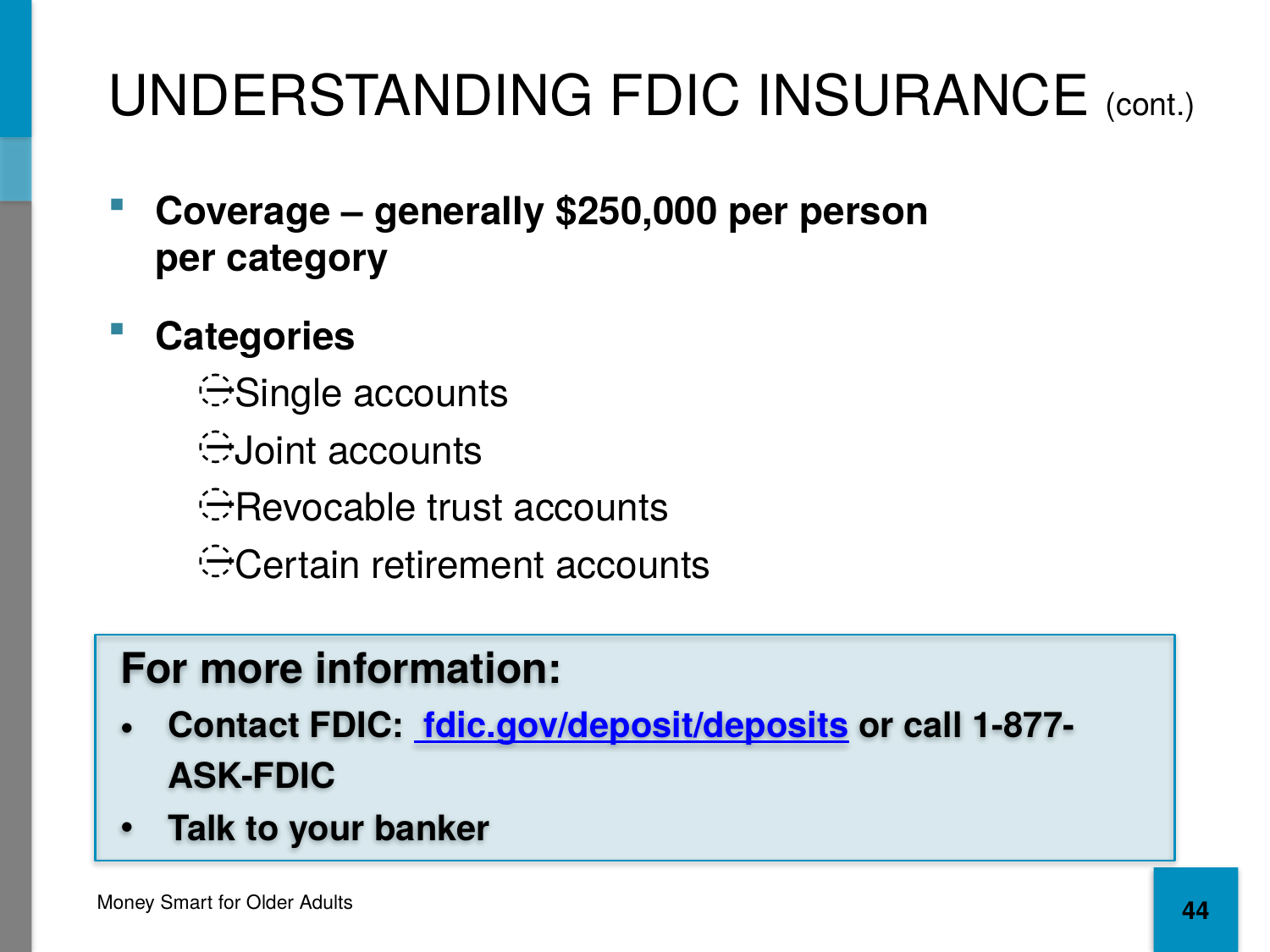

# Understanding FDIC Insurance (cont.)
Coverage – generally $250,000 per person
per category
Categories
Single accounts
Joint accounts
Revocable trust accounts
Certain retirement accounts
For more information:
Contact FDIC:  fdic.gov/deposit/deposits or call 1-877-ASK-FDIC
Talk to your banker